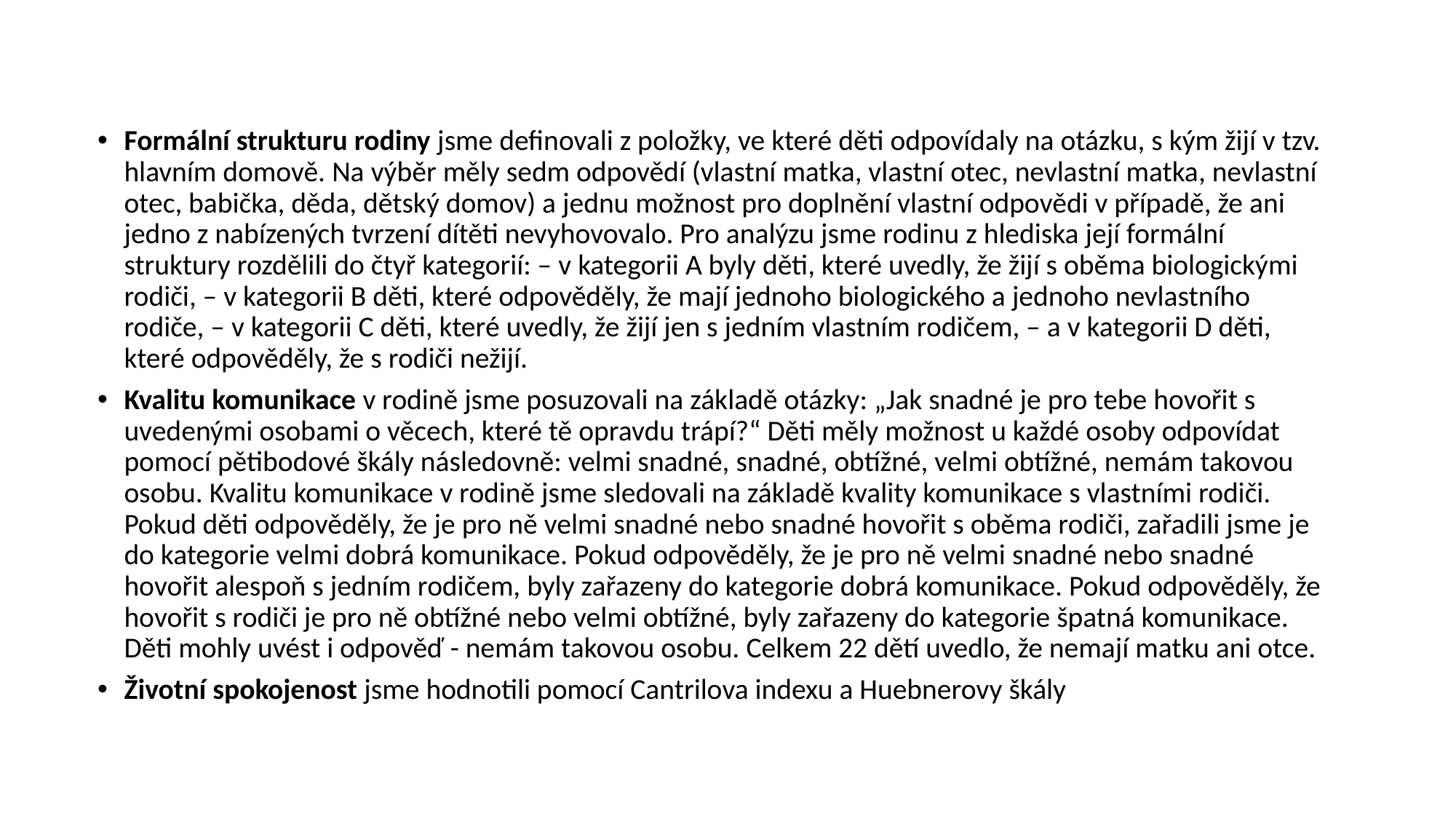

Formální strukturu rodiny jsme definovali z položky, ve které děti odpovídaly na otázku, s kým žijí v tzv. hlavním domově. Na výběr měly sedm odpovědí (vlastní matka, vlastní otec, nevlastní matka, nevlastní otec, babička, děda, dětský domov) a jednu možnost pro doplnění vlastní odpovědi v případě, že ani jedno z nabízených tvrzení dítěti nevyhovovalo. Pro analýzu jsme rodinu z hlediska její formální struktury rozdělili do čtyř kategorií: – v kategorii A byly děti, které uvedly, že žijí s oběma biologickými rodiči, – v kategorii B děti, které odpověděly, že mají jednoho biologického a jednoho nevlastního rodiče, – v kategorii C děti, které uvedly, že žijí jen s jedním vlastním rodičem, – a v kategorii D děti, které odpověděly, že s rodiči nežijí.
Kvalitu komunikace v rodině jsme posuzovali na základě otázky: „Jak snadné je pro tebe hovořit s uvedenými osobami o věcech, které tě opravdu trápí?“ Děti měly možnost u každé osoby odpovídat pomocí pětibodové škály následovně: velmi snadné, snadné, obtížné, velmi obtížné, nemám takovou osobu. Kvalitu komunikace v rodině jsme sledovali na základě kvality komunikace s vlastními rodiči. Pokud děti odpověděly, že je pro ně velmi snadné nebo snadné hovořit s oběma rodiči, zařadili jsme je do kategorie velmi dobrá komunikace. Pokud odpověděly, že je pro ně velmi snadné nebo snadné hovořit alespoň s jedním rodičem, byly zařazeny do kategorie dobrá komunikace. Pokud odpověděly, že hovořit s rodiči je pro ně obtížné nebo velmi obtížné, byly zařazeny do kategorie špatná komunikace. Děti mohly uvést i odpověď - nemám takovou osobu. Celkem 22 dětí uvedlo, že nemají matku ani otce.
Životní spokojenost jsme hodnotili pomocí Cantrilova indexu a Huebnerovy škály